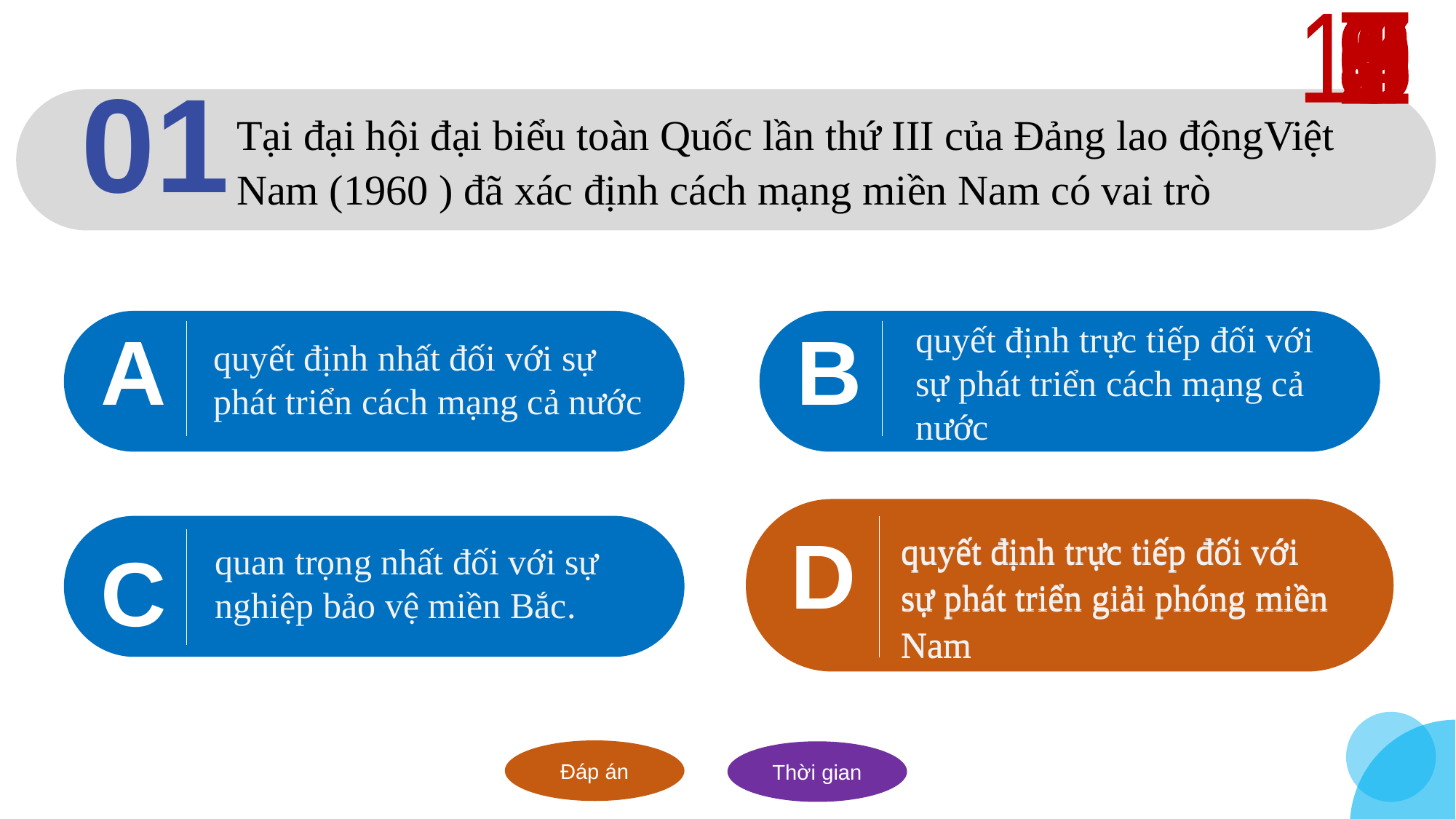

10
1
2
3
4
5
6
7
8
9

Tại đại hội đại biểu toàn Quốc lần thứ III của Đảng lao độngViệt Nam (1960 ) đã xác định cách mạng miền Nam có vai trò
01
quyết định trực tiếp đối với sự phát triển cách mạng cả nước

quyết định nhất đối với sự phát triển cách mạng cả nước
A

B

quyết định trực tiếp đối với sự phát triển giải phóng miền Nam
D

C
quyết định trực tiếp đối với sự phát triển giải phóng miền Nam

quan trọng nhất đối với sự nghiệp bảo vệ miền Bắc.
D

Đáp án
Thời gian